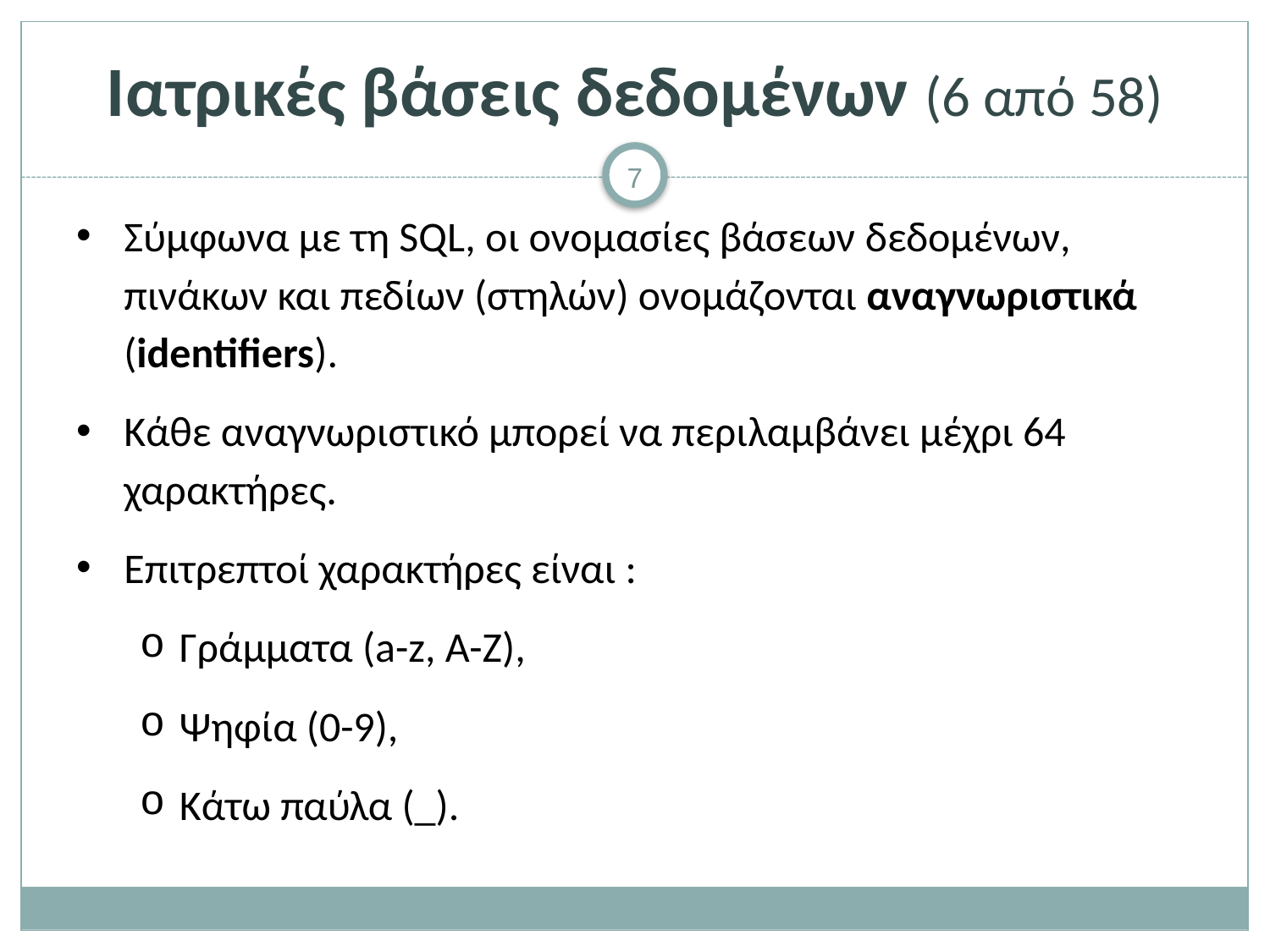

# Ιατρικές βάσεις δεδομένων (6 από 58)
Σύμφωνα με τη SQL, oι ονομασίες βάσεων δεδομένων, πινάκων και πεδίων (στηλών) ονομάζονται αναγνωριστικά (identifiers).
Κάθε αναγνωριστικό μπορεί να περιλαμβάνει μέχρι 64 χαρακτήρες.
Επιτρεπτοί χαρακτήρες είναι :
Γράμματα (a-z, A-Z),
Ψηφία (0-9),
Κάτω παύλα (_).